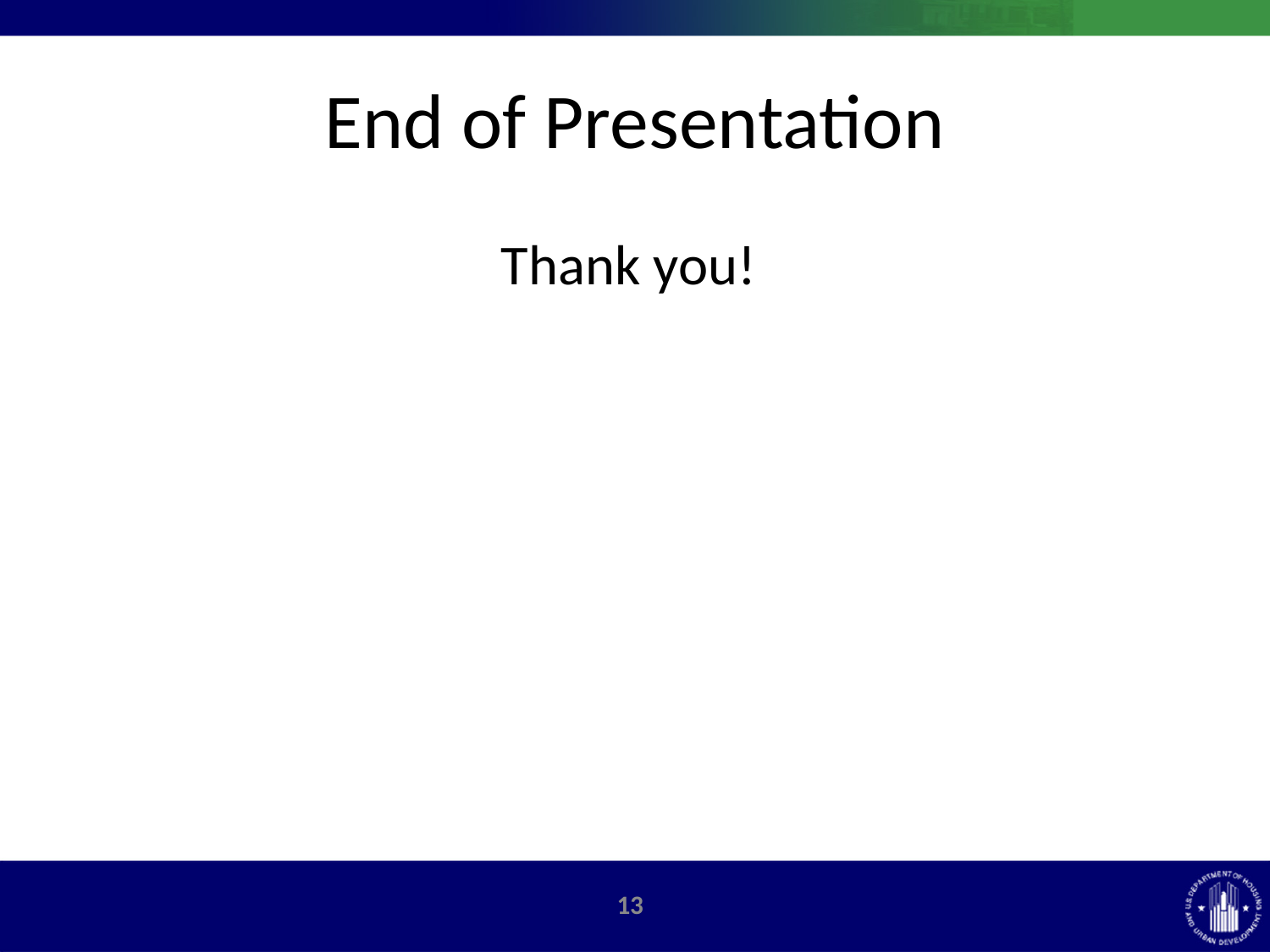

# End of Presentation
Thank you!
13